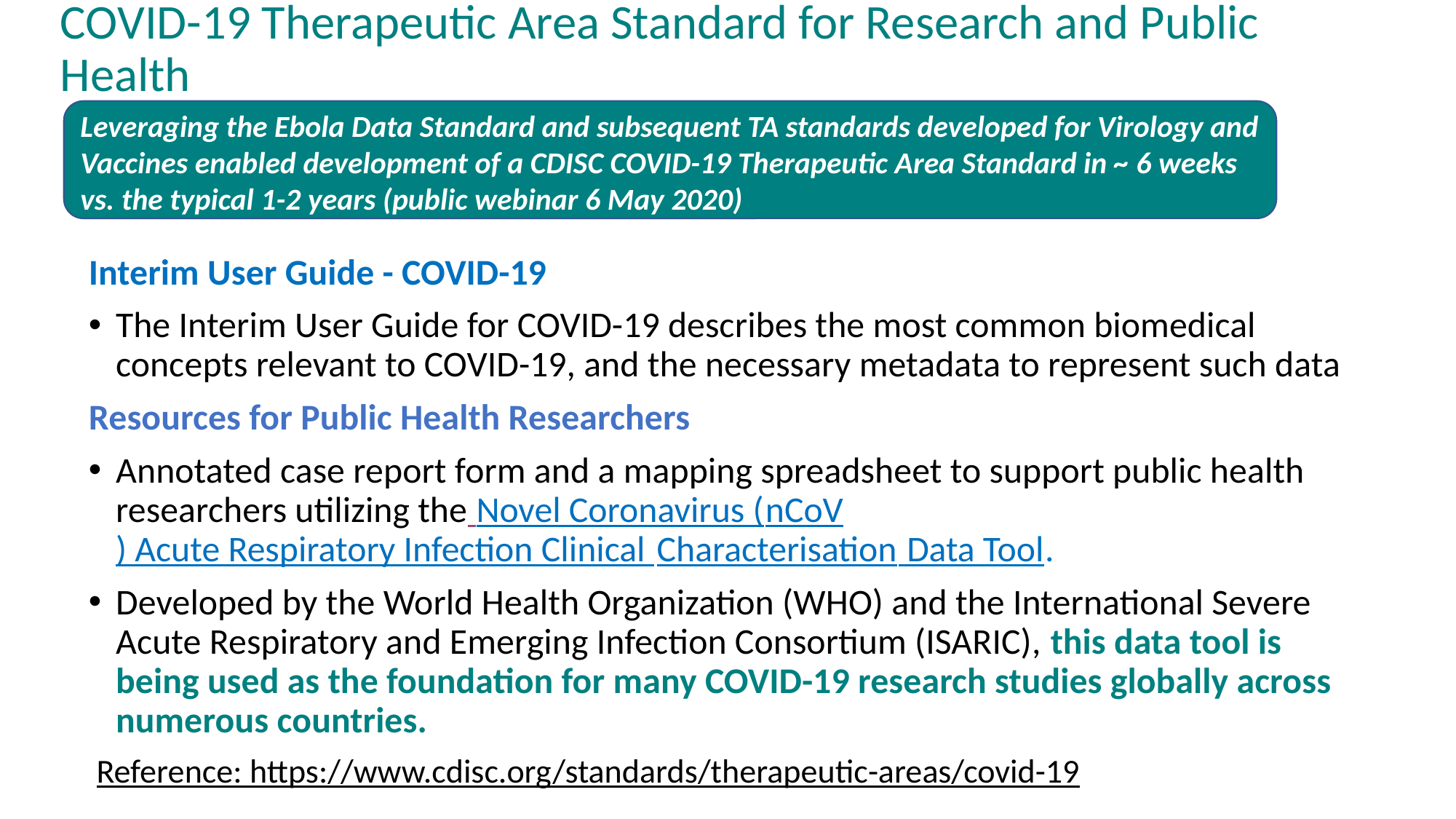

# COVID-19 Therapeutic Area Standard for Research and Public Health

Leveraging the Ebola Data Standard and subsequent TA standards developed for Virology and Vaccines enabled development of a CDISC COVID-19 Therapeutic Area Standard in ~ 6 weeks vs. the typical 1-2 years (public webinar 6 May 2020)

Interim User Guide - COVID-19
The Interim User Guide for COVID-19 describes the most common biomedical concepts relevant to COVID-19, and the necessary metadata to represent such data
Resources for Public Health Researchers
Annotated case report form and a mapping spreadsheet to support public health researchers utilizing the Novel Coronavirus (nCoV) Acute Respiratory Infection Clinical Characterisation Data Tool.
Developed by the World Health Organization (WHO) and the International Severe Acute Respiratory and Emerging Infection Consortium (ISARIC), this data tool is being used as the foundation for many COVID-19 research studies globally across numerous countries.
 Reference: https://www.cdisc.org/standards/therapeutic-areas/covid-19